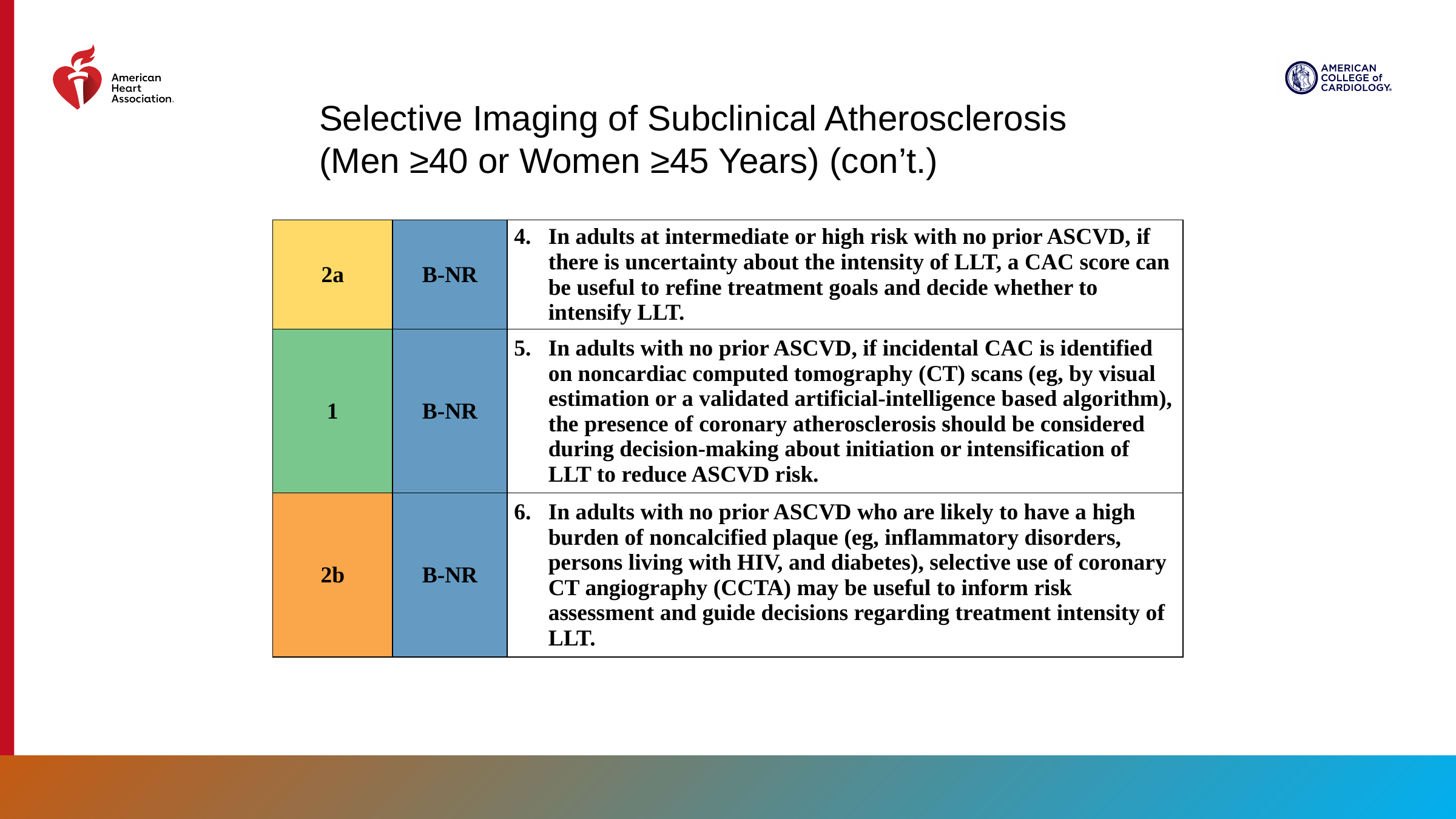

Selective Imaging of Subclinical Atherosclerosis (Men ≥40 or Women ≥45 Years) (con’t.)
| 2a | B-NR | In adults at intermediate or high risk with no prior ASCVD, if there is uncertainty about the intensity of LLT, a CAC score can be useful to refine treatment goals and decide whether to intensify LLT. |
| --- | --- | --- |
| 1 | B-NR | In adults with no prior ASCVD, if incidental CAC is identified on noncardiac computed tomography (CT) scans (eg, by visual estimation or a validated artificial-intelligence based algorithm), the presence of coronary atherosclerosis should be considered during decision-making about initiation or intensification of LLT to reduce ASCVD risk. |
| 2b | B-NR | In adults with no prior ASCVD who are likely to have a high burden of noncalcified plaque (eg, inflammatory disorders, persons living with HIV, and diabetes), selective use of coronary CT angiography (CCTA) may be useful to inform risk assessment and guide decisions regarding treatment intensity of LLT. |